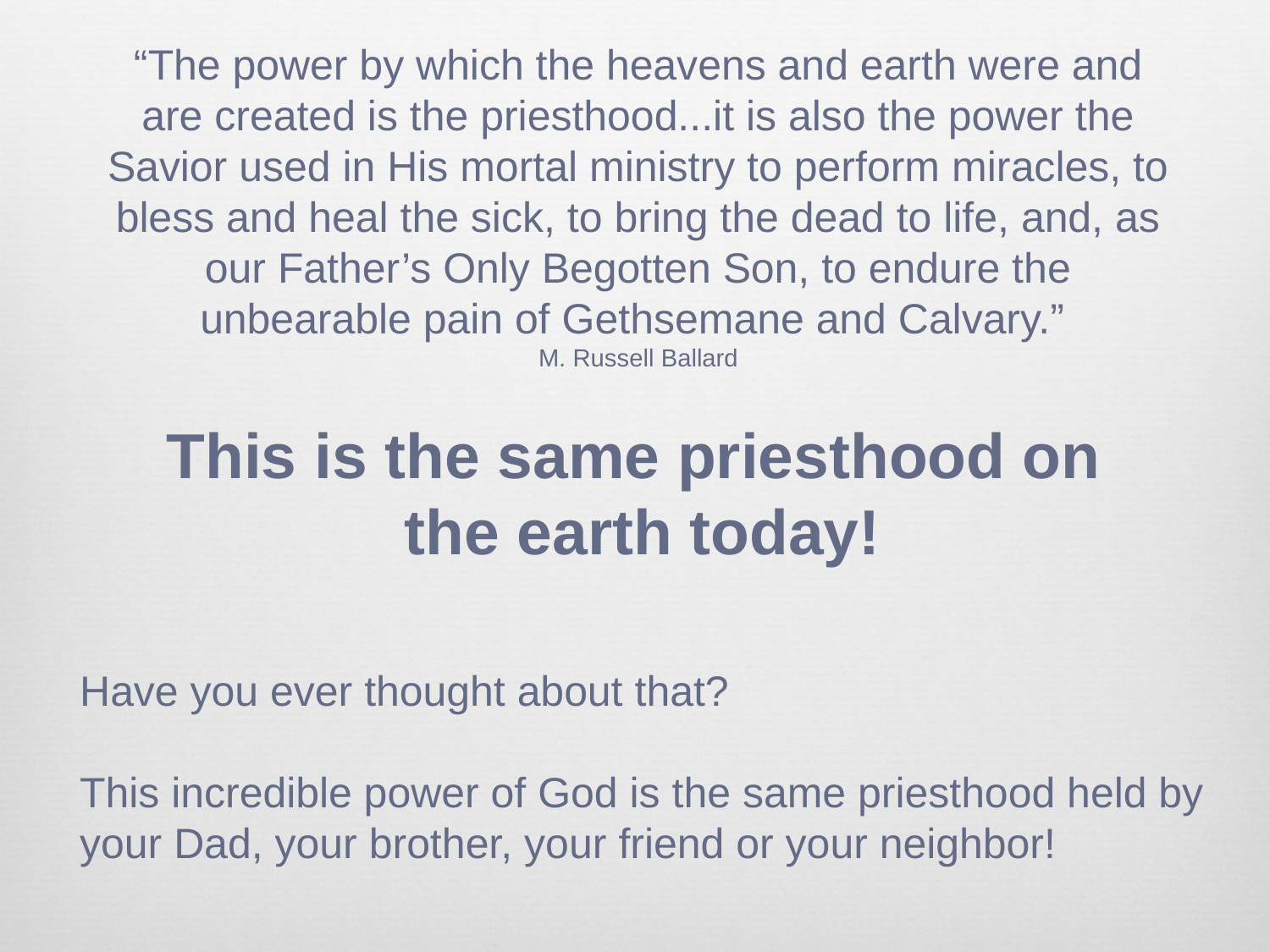

“The power by which the heavens and earth were and are created is the priesthood...it is also the power the Savior used in His mortal ministry to perform miracles, to bless and heal the sick, to bring the dead to life, and, as our Father’s Only Begotten Son, to endure the unbearable pain of Gethsemane and Calvary.”
M. Russell Ballard
This is the same priesthood on
the earth today!

Have you ever thought about that?

This incredible power of God is the same priesthood held by your Dad, your brother, your friend or your neighbor!